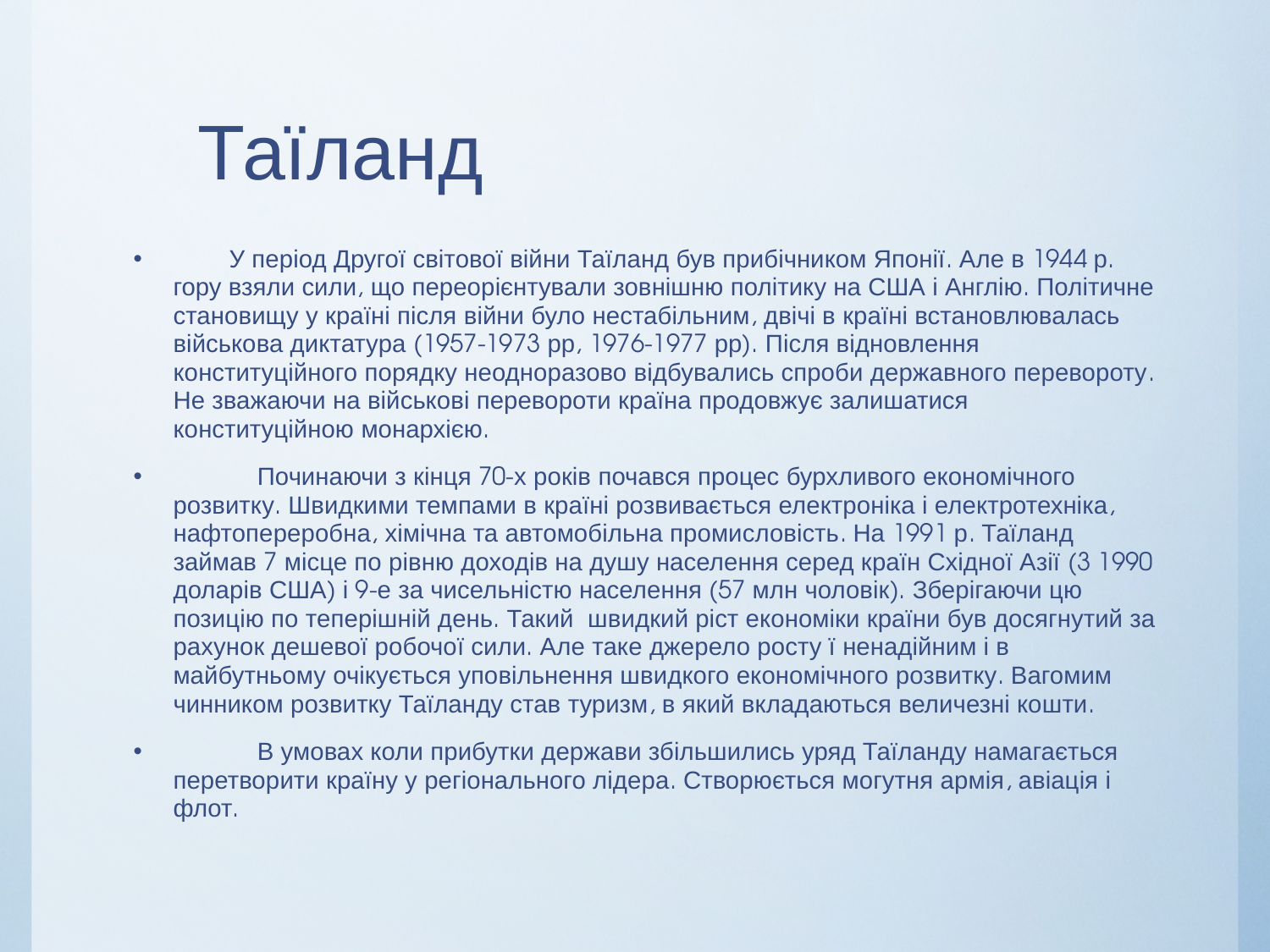

# Таїланд
        У період Другої світової війни Таїланд був прибічником Японії. Але в 1944 р. гору взяли сили, що переорієнтували зовнішню політику на США і Англію. Політичне становищу у країні після війни було нестабільним, двічі в країні встановлювалась військова диктатура (1957-1973 рр, 1976-1977 рр). Після відновлення конституційного порядку неодноразово відбувались спроби державного перевороту. Не зважаючи на військові перевороти країна продовжує залишатися конституційною монархією.
            Починаючи з кінця 70-х років почався процес бурхливого економічного розвитку. Швидкими темпами в країні розвивається електроніка і електротехніка, нафтопереробна, хімічна та автомобільна промисловість. На 1991 р. Таїланд займав 7 місце по рівню доходів на душу населення серед країн Східної Азії (3 1990 доларів США) і 9-е за чисельністю населення (57 млн чоловік). Зберігаючи цю позицію по теперішній день. Такий  швидкий ріст економіки країни був досягнутий за рахунок дешевої робочої сили. Але таке джерело росту ї ненадійним і в майбутньому очікується уповільнення швидкого економічного розвитку. Вагомим чинником розвитку Таїланду став туризм, в який вкладаються величезні кошти.
            В умовах коли прибутки держави збільшились уряд Таїланду намагається перетворити країну у регіонального лідера. Створюється могутня армія, авіація і флот.